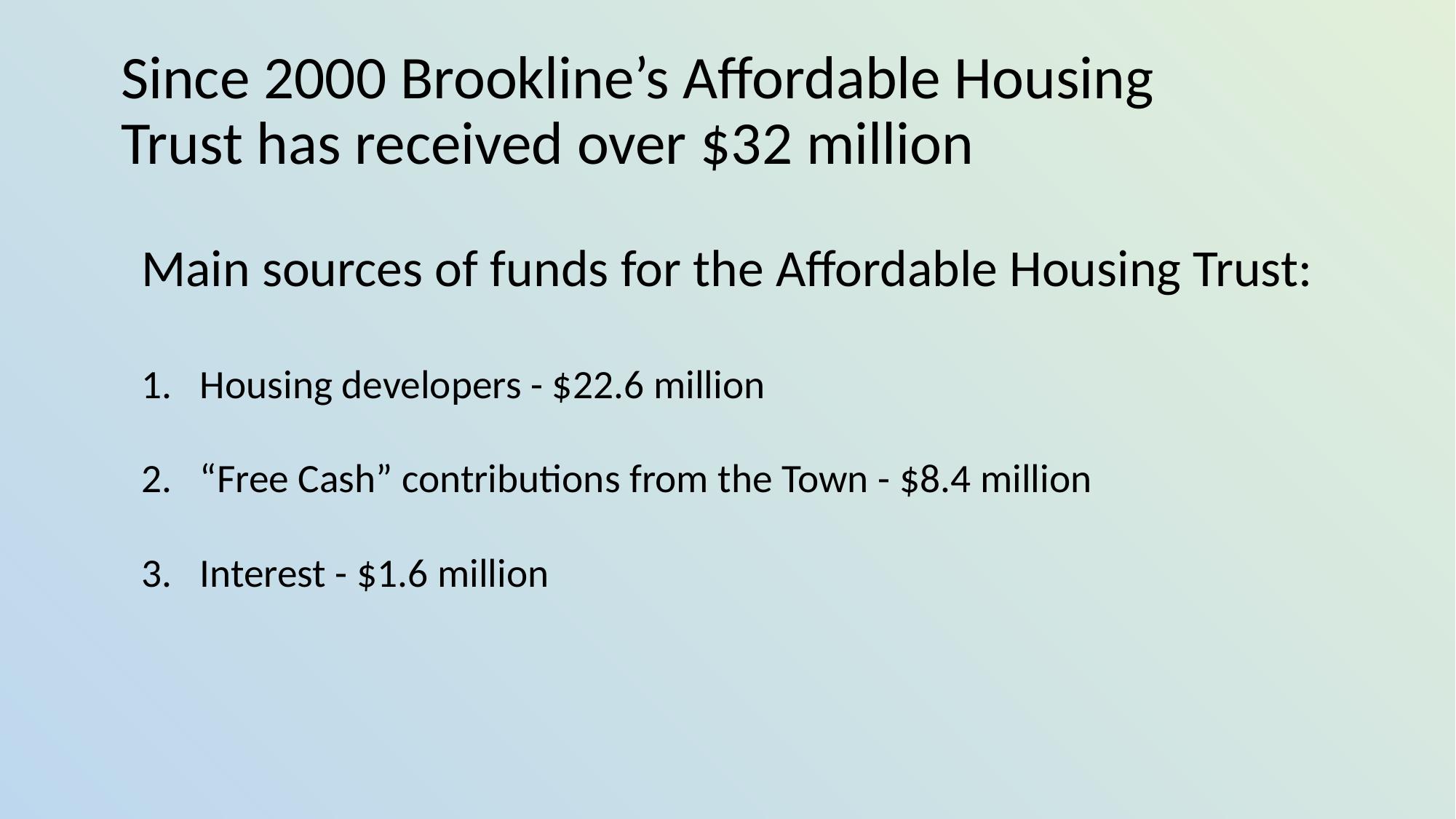

# Since 2000 Brookline’s Affordable Housing Trust has received over $32 million
Main sources of funds for the Affordable Housing Trust:

Housing developers - $22.6 million

“Free Cash” contributions from the Town - $8.4 million

Interest - $1.6 million